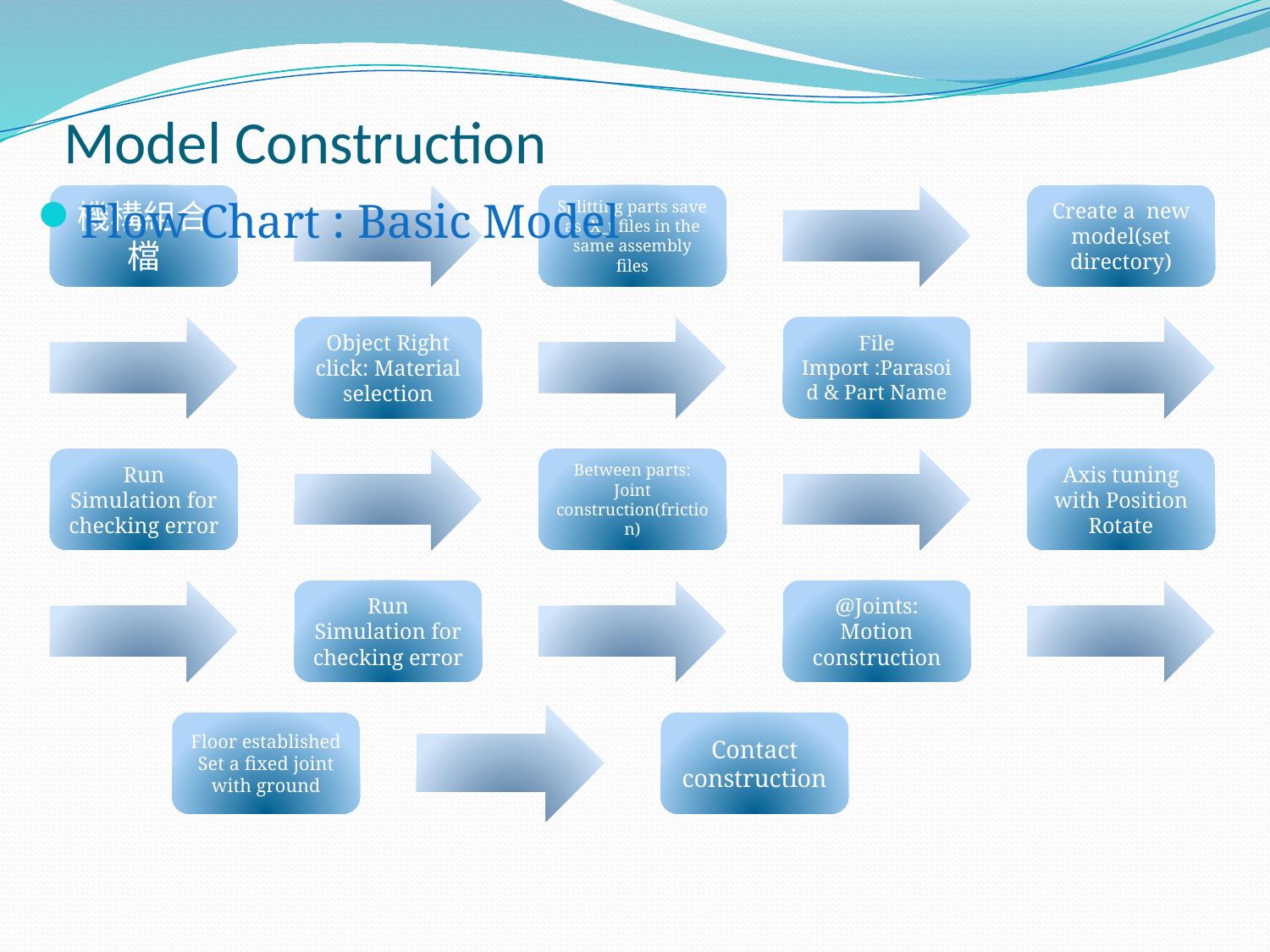

# Model Construction
Splitting parts save as  X_t files in the same assembly files
Create a  new model(set directory)
File Import :Parasoid & Part Name
@Joints: Motion construction
Run Simulation for checking error
Axis tuning with Position Rotate
Object Right click: Material selection
Between parts: Joint construction(friction)
Run Simulation for checking error
Floor established
Set a fixed joint with ground
Contact construction
Flow Chart : Basic Model